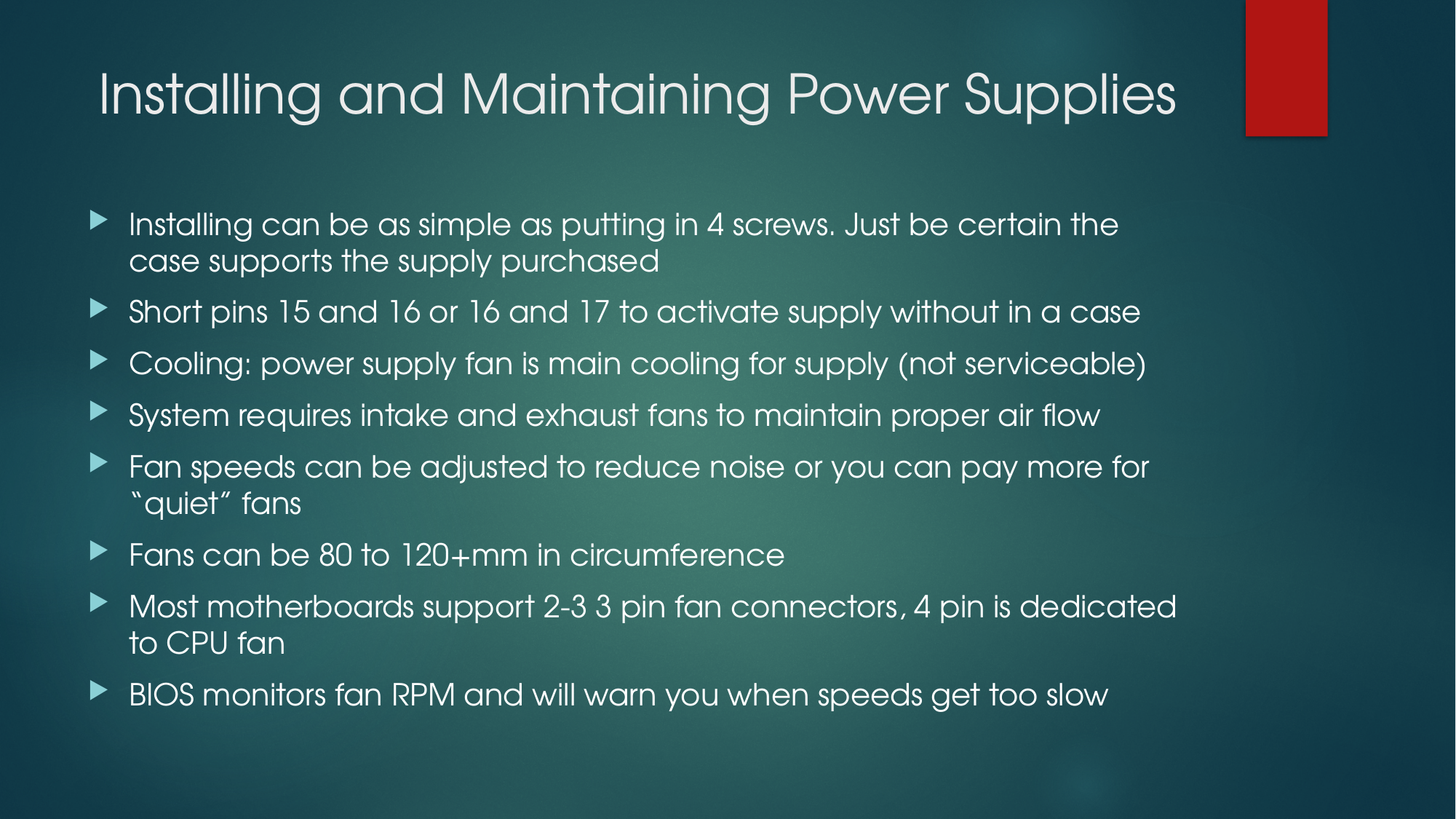

# Installing and Maintaining Power Supplies
Installing can be as simple as putting in 4 screws. Just be certain the case supports the supply purchased
Short pins 15 and 16 or 16 and 17 to activate supply without in a case
Cooling: power supply fan is main cooling for supply (not serviceable)
System requires intake and exhaust fans to maintain proper air flow
Fan speeds can be adjusted to reduce noise or you can pay more for “quiet” fans
Fans can be 80 to 120+mm in circumference
Most motherboards support 2-3 3 pin fan connectors, 4 pin is dedicated to CPU fan
BIOS monitors fan RPM and will warn you when speeds get too slow